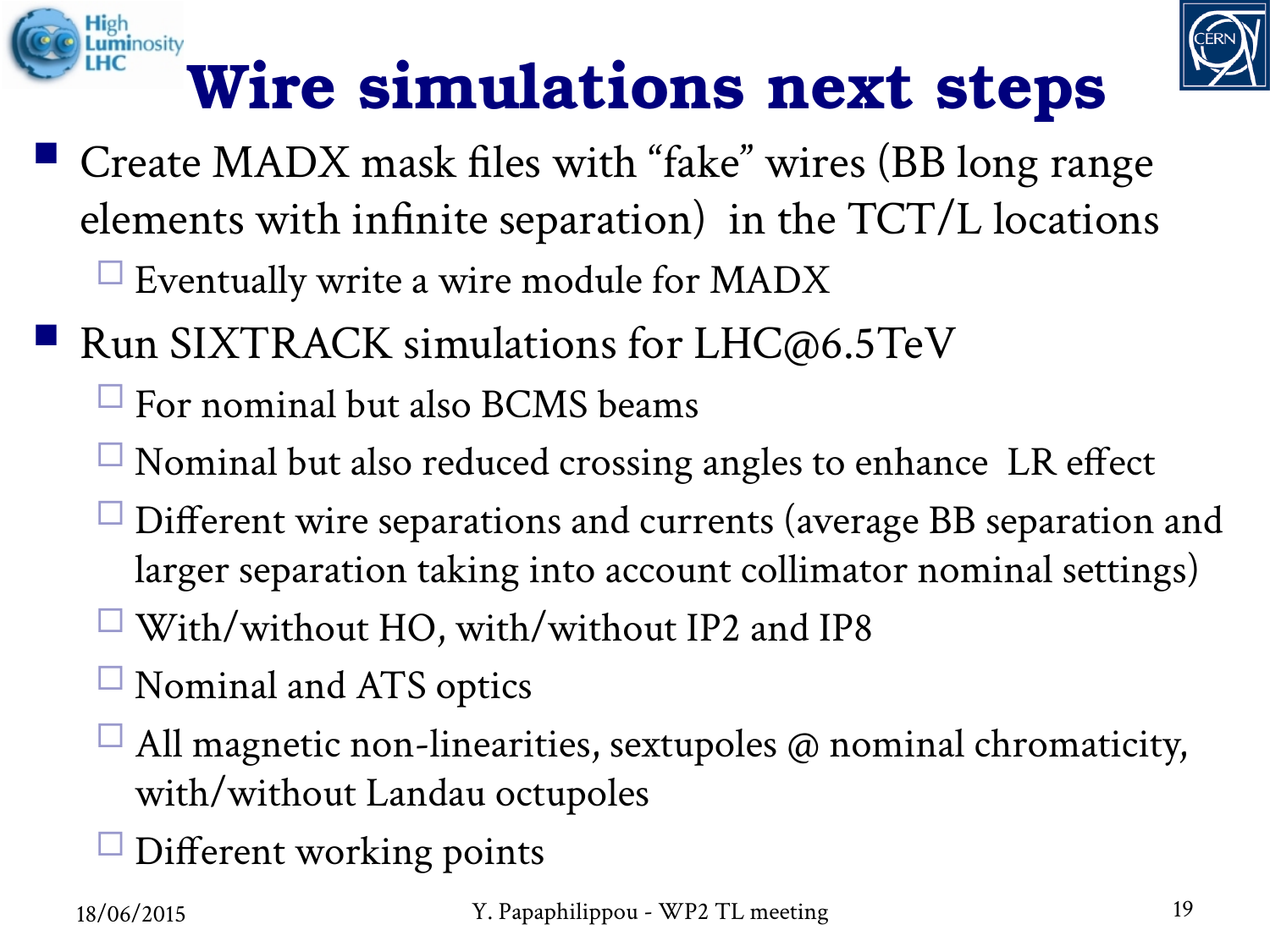

# Wire simulations next steps
Create MADX mask files with “fake” wires (BB long range elements with infinite separation)  in the TCT/L locations
Eventually write a wire module for MADX
Run SIXTRACK simulations for LHC@6.5TeV
For nominal but also BCMS beams
Nominal but also reduced crossing angles to enhance  LR effect
Different wire separations and currents (average BB separation and larger separation taking into account collimator nominal settings)
With/without HO, with/without IP2 and IP8
Nominal and ATS optics
All magnetic non-linearities, sextupoles @ nominal chromaticity, with/without Landau octupoles
Different working points
18/06/2015
Y. Papaphilippou - WP2 TL meeting
19